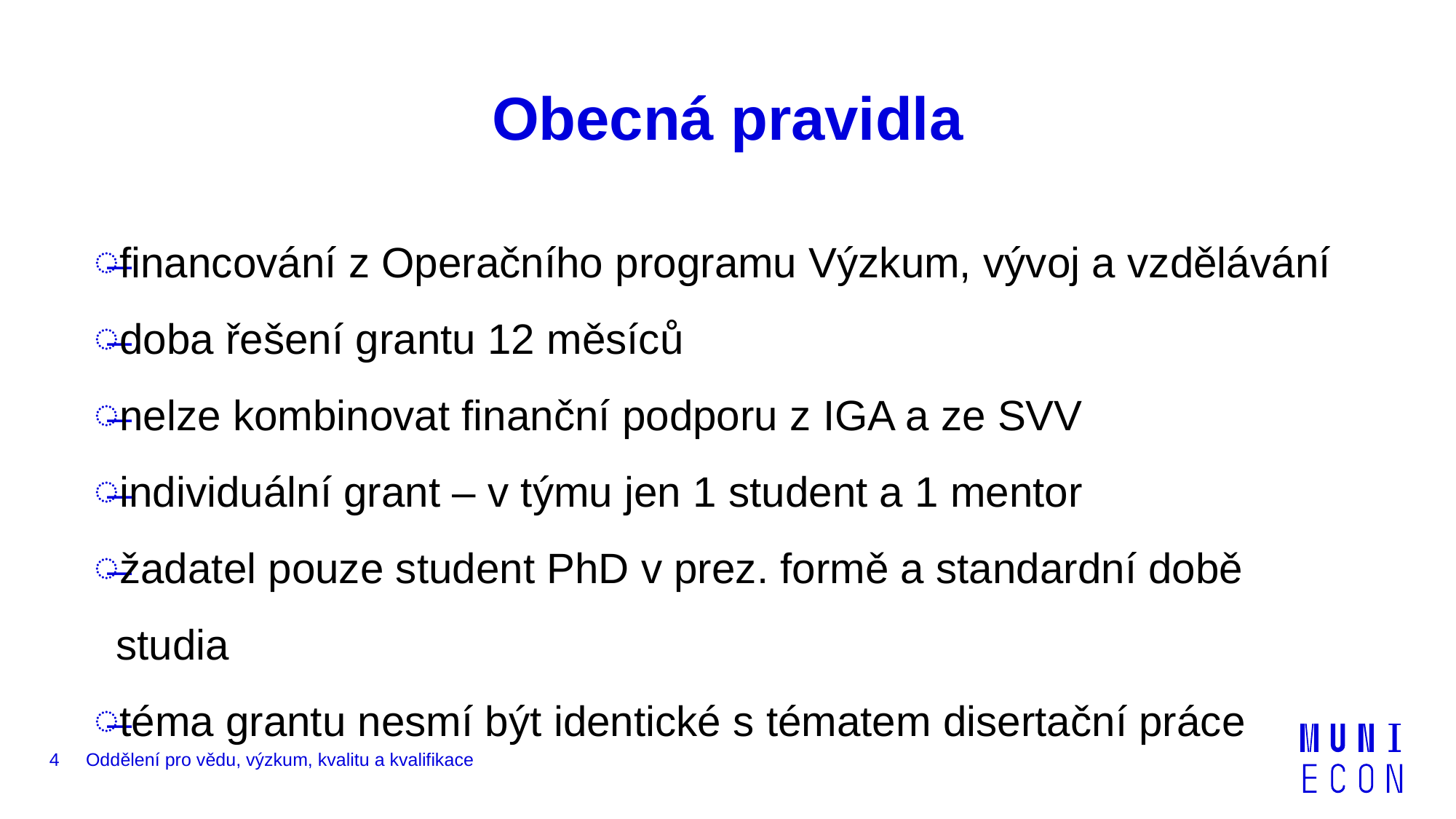

financování z Operačního programu Výzkum, vývoj a vzdělávání
doba řešení grantu 12 měsíců
nelze kombinovat finanční podporu z IGA a ze SVV
individuální grant – v týmu jen 1 student a 1 mentor
žadatel pouze student PhD v prez. formě a standardní době studia
téma grantu nesmí být identické s tématem disertační práce

Obecná pravidla
4
Oddělení pro vědu, výzkum, kvalitu a kvalifikace